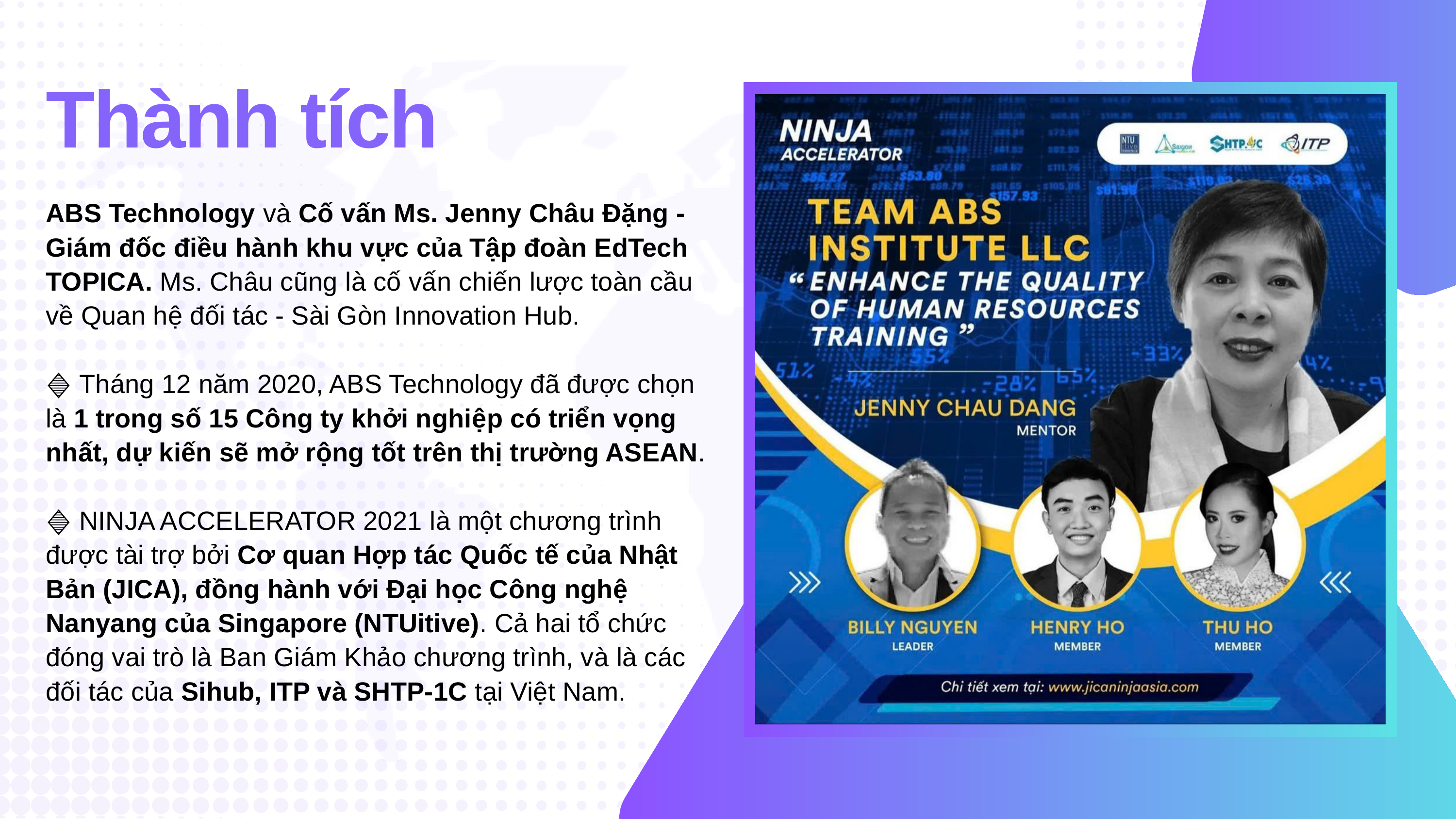

Thành tích

ABS Technology và Cố vấn Ms. Jenny Châu Đặng - Giám đốc điều hành khu vực của Tập đoàn EdTech TOPICA. Ms. Châu cũng là cố vấn chiến lược toàn cầu về Quan hệ đối tác - Sài Gòn Innovation Hub.

🔷️ Tháng 12 năm 2020, ABS Technology đã được chọn là 1 trong số 15 Công ty khởi nghiệp có triển vọng nhất, dự kiến sẽ mở rộng tốt trên thị trường ASEAN.

🔷️ NINJA ACCELERATOR 2021 là một chương trình được tài trợ bởi Cơ quan Hợp tác Quốc tế của Nhật Bản (JICA), đồng hành với Đại học Công nghệ Nanyang của Singapore (NTUitive). Cả hai tổ chức đóng vai trò là Ban Giám Khảo chương trình, và là các đối tác của Sihub, ITP và SHTP-1C tại Việt Nam.